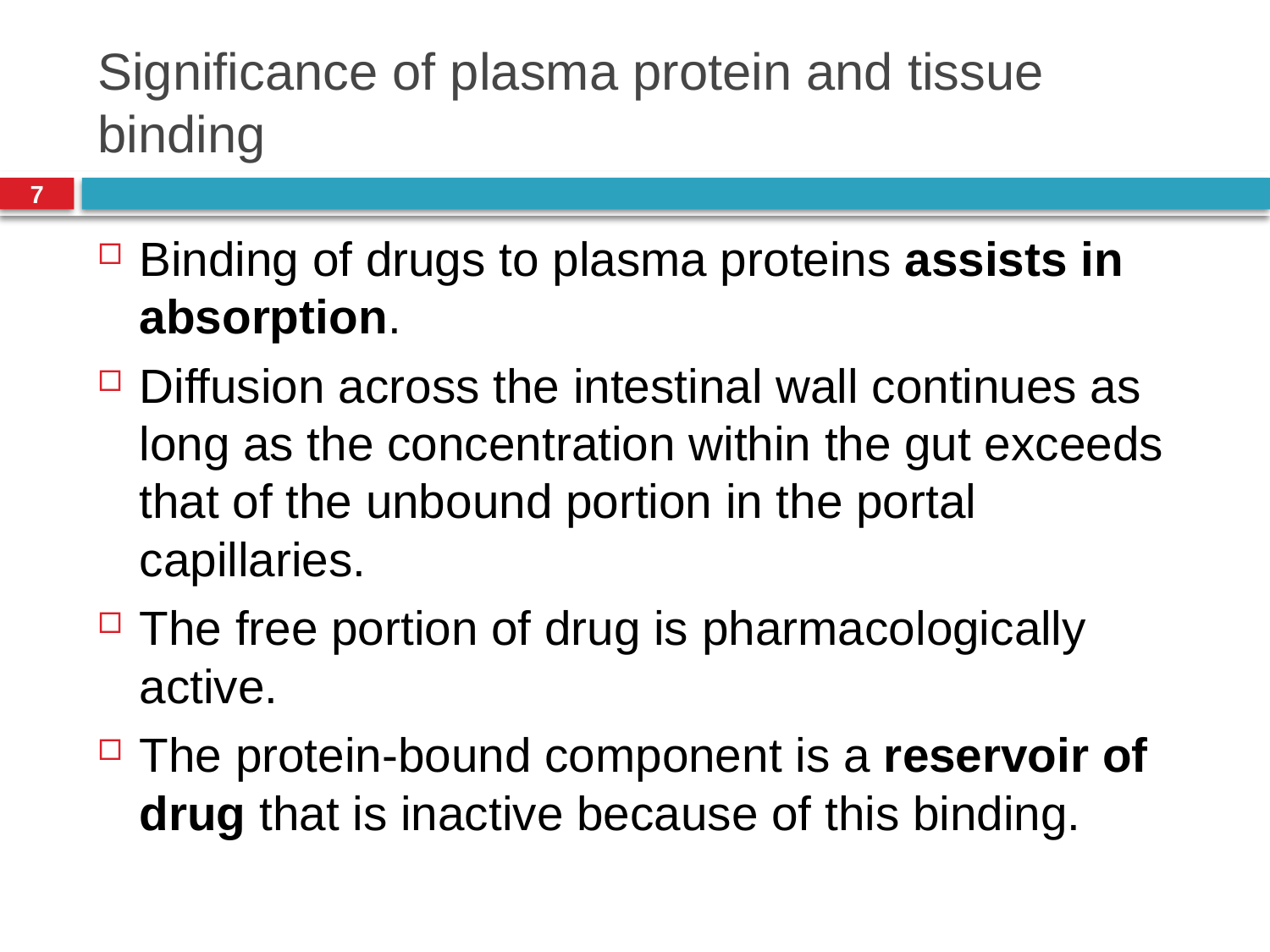

# Significance of plasma protein and tissue binding
7
Binding of drugs to plasma proteins assists in absorption.
Diffusion across the intestinal wall continues as long as the concentration within the gut exceeds that of the unbound portion in the portal capillaries.
The free portion of drug is pharmacologically active.
The protein-bound component is a reservoir of drug that is inactive because of this binding.